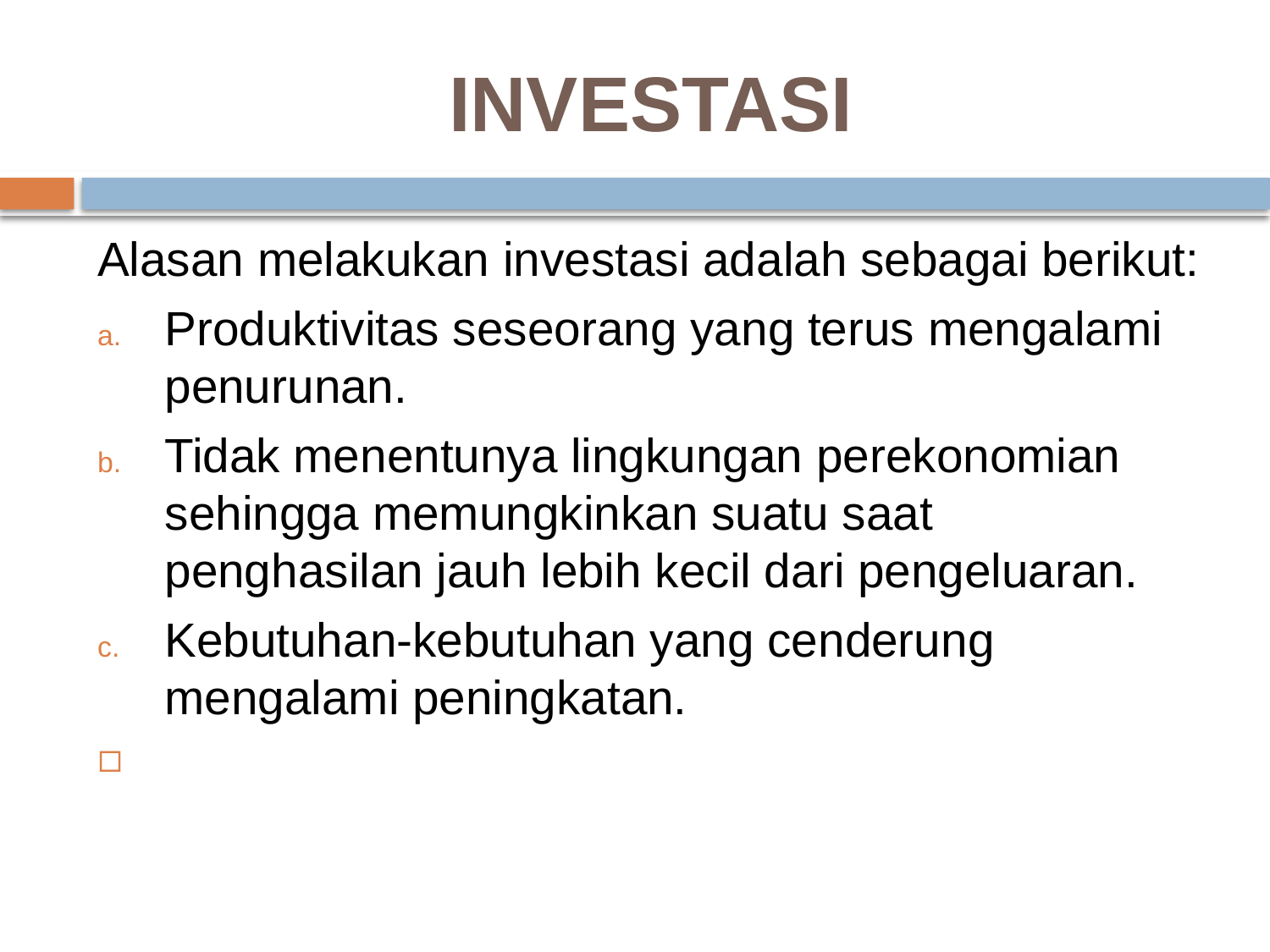

# INVESTASI
Alasan melakukan investasi adalah sebagai berikut:
Produktivitas seseorang yang terus mengalami penurunan.
Tidak menentunya lingkungan perekonomian sehingga memungkinkan suatu saat penghasilan jauh lebih kecil dari pengeluaran.
Kebutuhan-kebutuhan yang cenderung mengalami peningkatan.